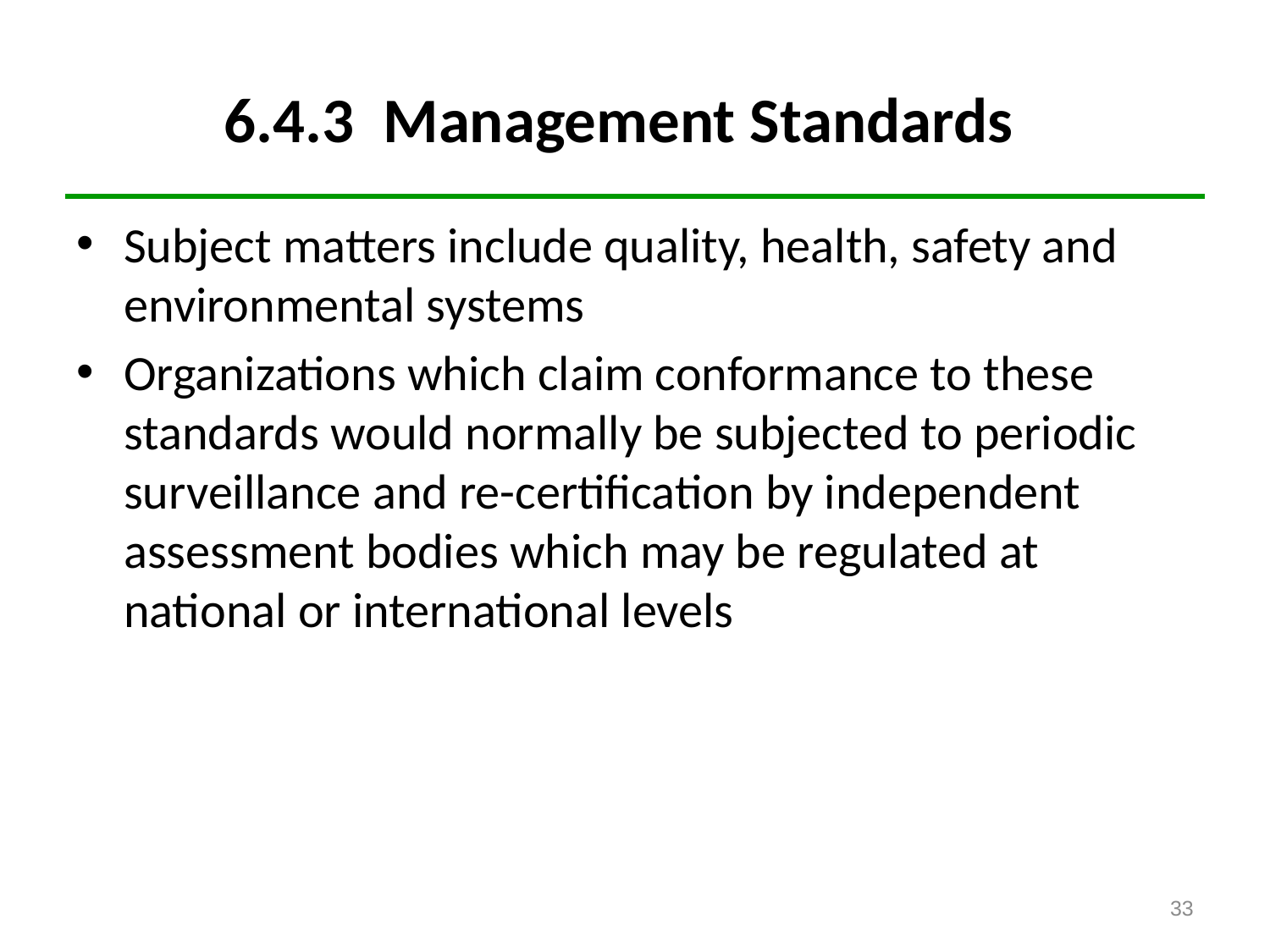

# 6.4.3  Management Standards
Subject matters include quality, health, safety and environmental systems
Organizations which claim conformance to these standards would normally be subjected to periodic surveillance and re-certification by independent assessment bodies which may be regulated at national or international levels
33